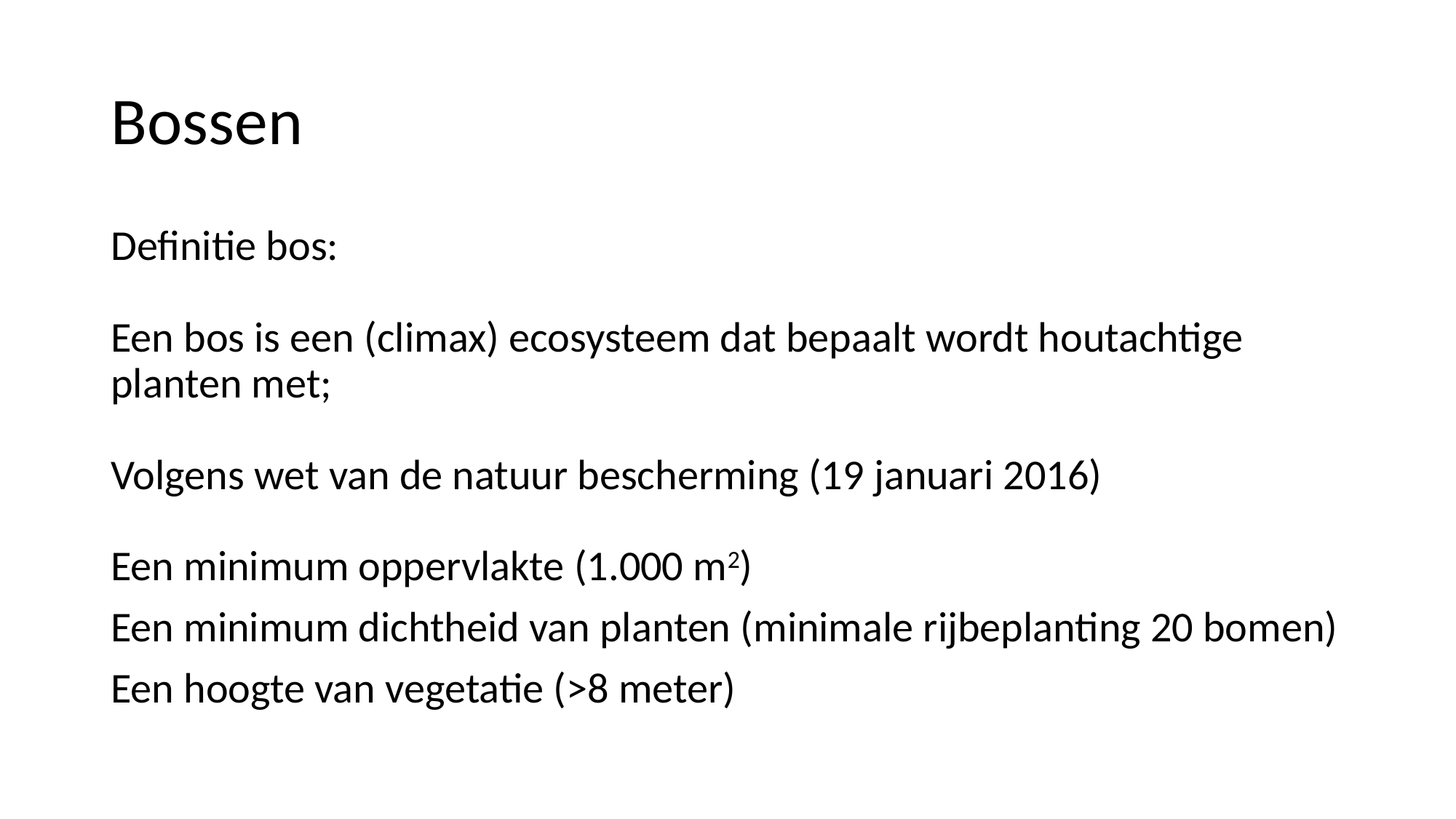

# Bossen
Definitie bos:
Een bos is een (climax) ecosysteem dat bepaalt wordt houtachtige planten met;
Volgens wet van de natuur bescherming (19 januari 2016)
Een minimum oppervlakte (1.000 m2)
Een minimum dichtheid van planten (minimale rijbeplanting 20 bomen)
Een hoogte van vegetatie (>8 meter)